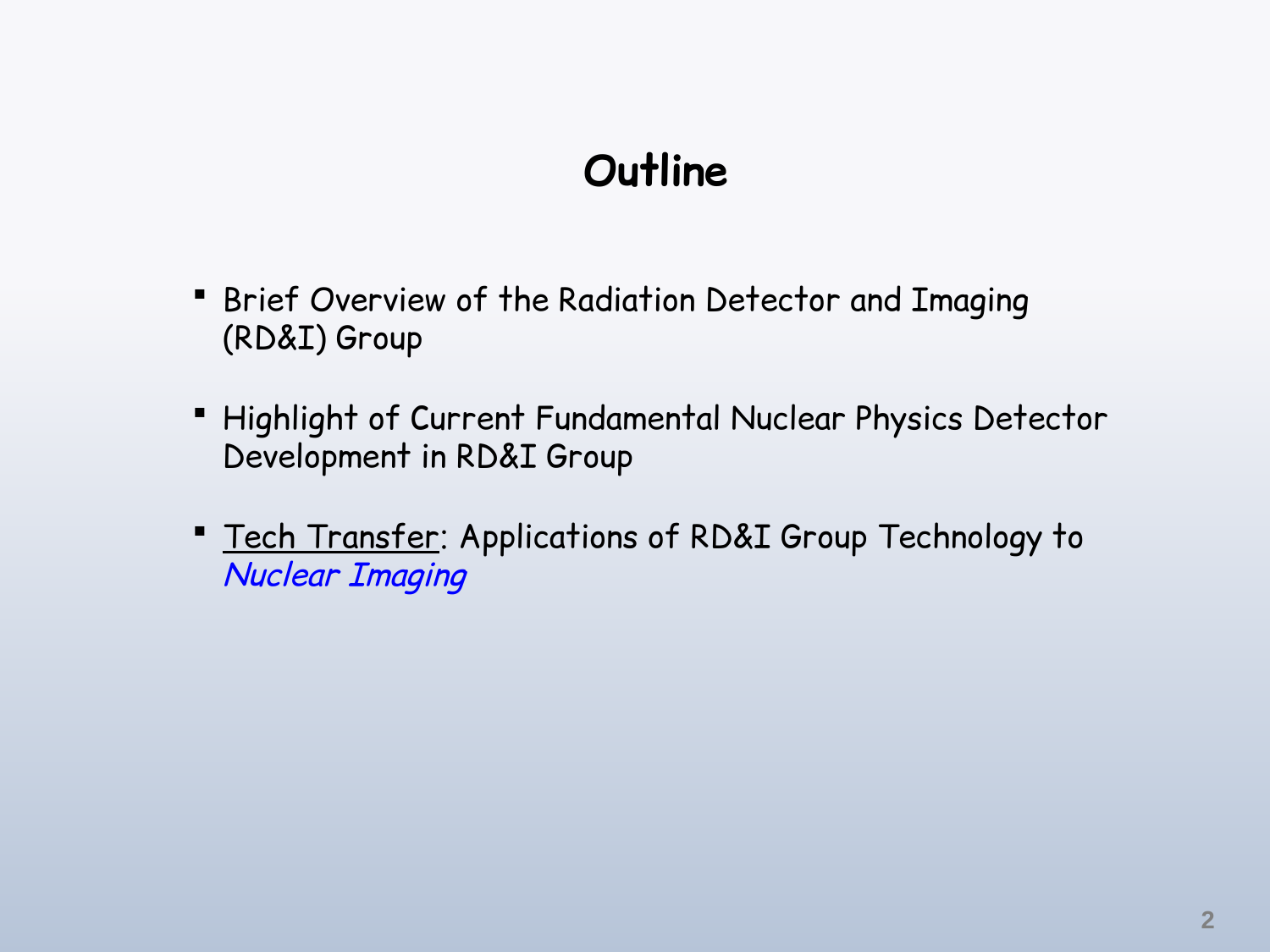

Outline

Brief Overview of the Radiation Detector and Imaging (RD&I) Group
Highlight of Current Fundamental Nuclear Physics Detector Development in RD&I Group
Tech Transfer: Applications of RD&I Group Technology to Nuclear Imaging

2